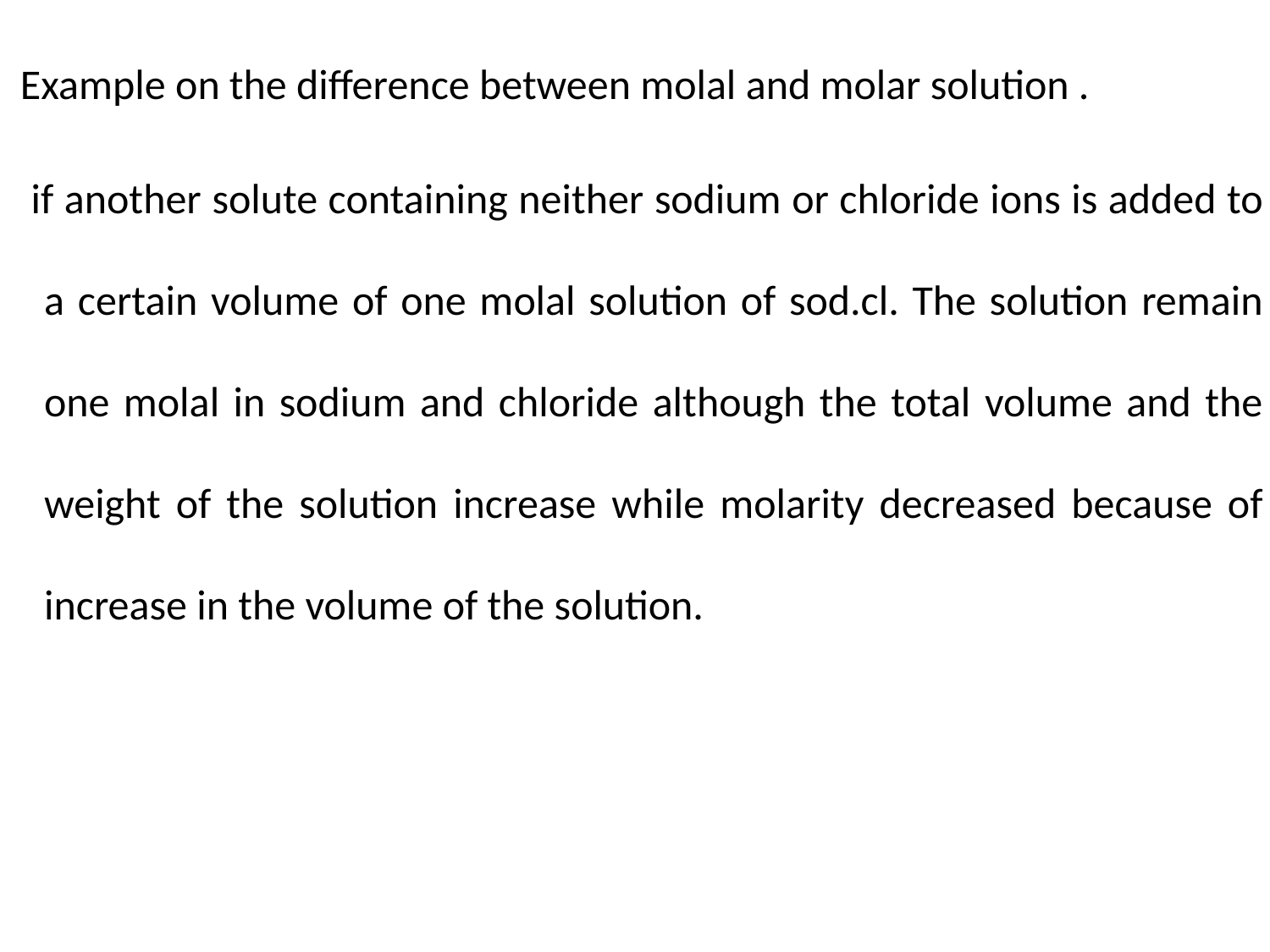

Example on the difference between molal and molar solution .
 if another solute containing neither sodium or chloride ions is added to a certain volume of one molal solution of sod.cl. The solution remain one molal in sodium and chloride although the total volume and the weight of the solution increase while molarity decreased because of increase in the volume of the solution.